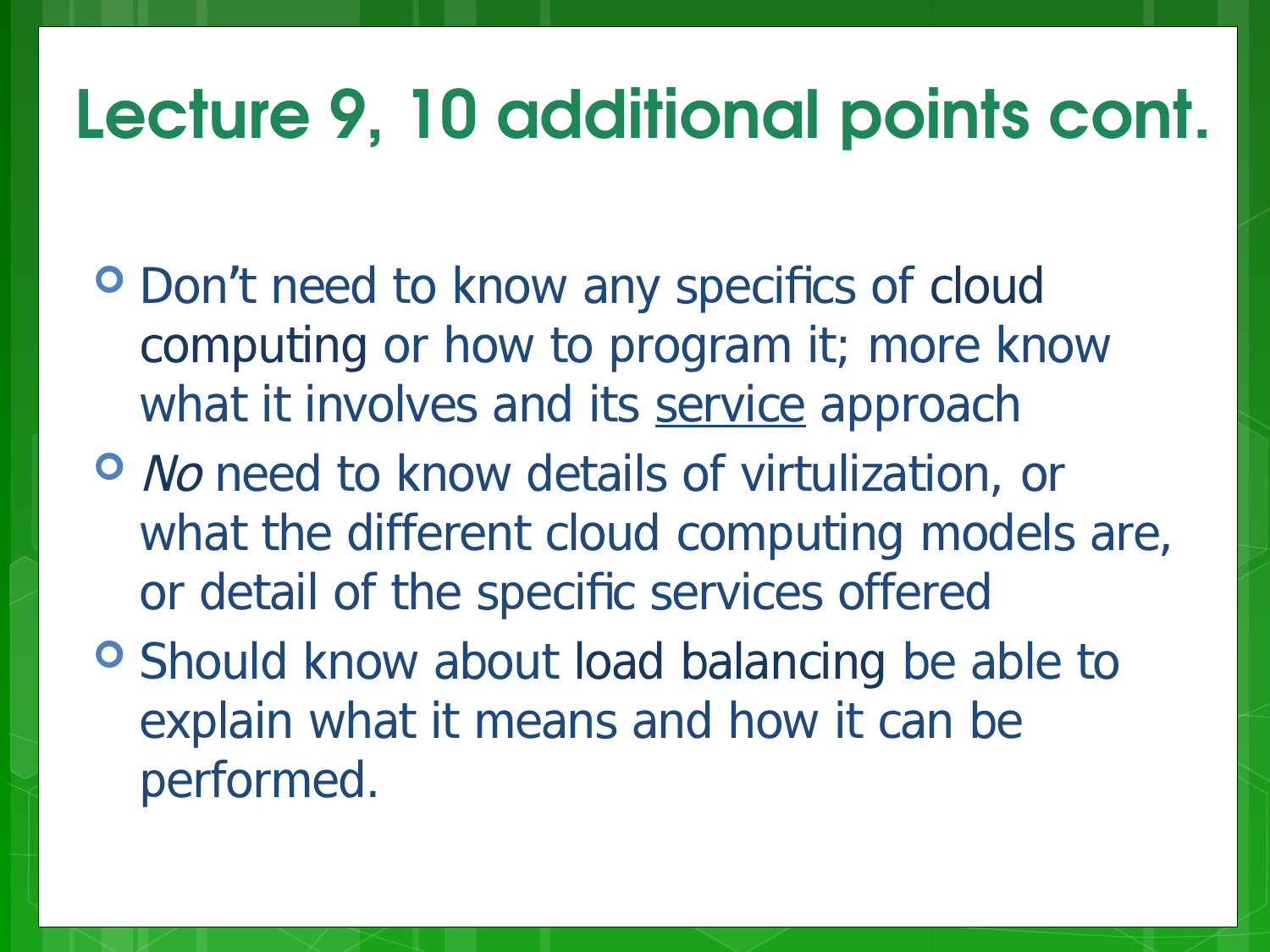

# Lecture 9, 10 additional points cont.
Don’t need to know any specifics of cloud computing or how to program it; more know what it involves and its service approach
No need to know details of virtulization, or what the different cloud computing models are, or detail of the specific services offered
Should know about load balancing be able to explain what it means and how it can be performed.